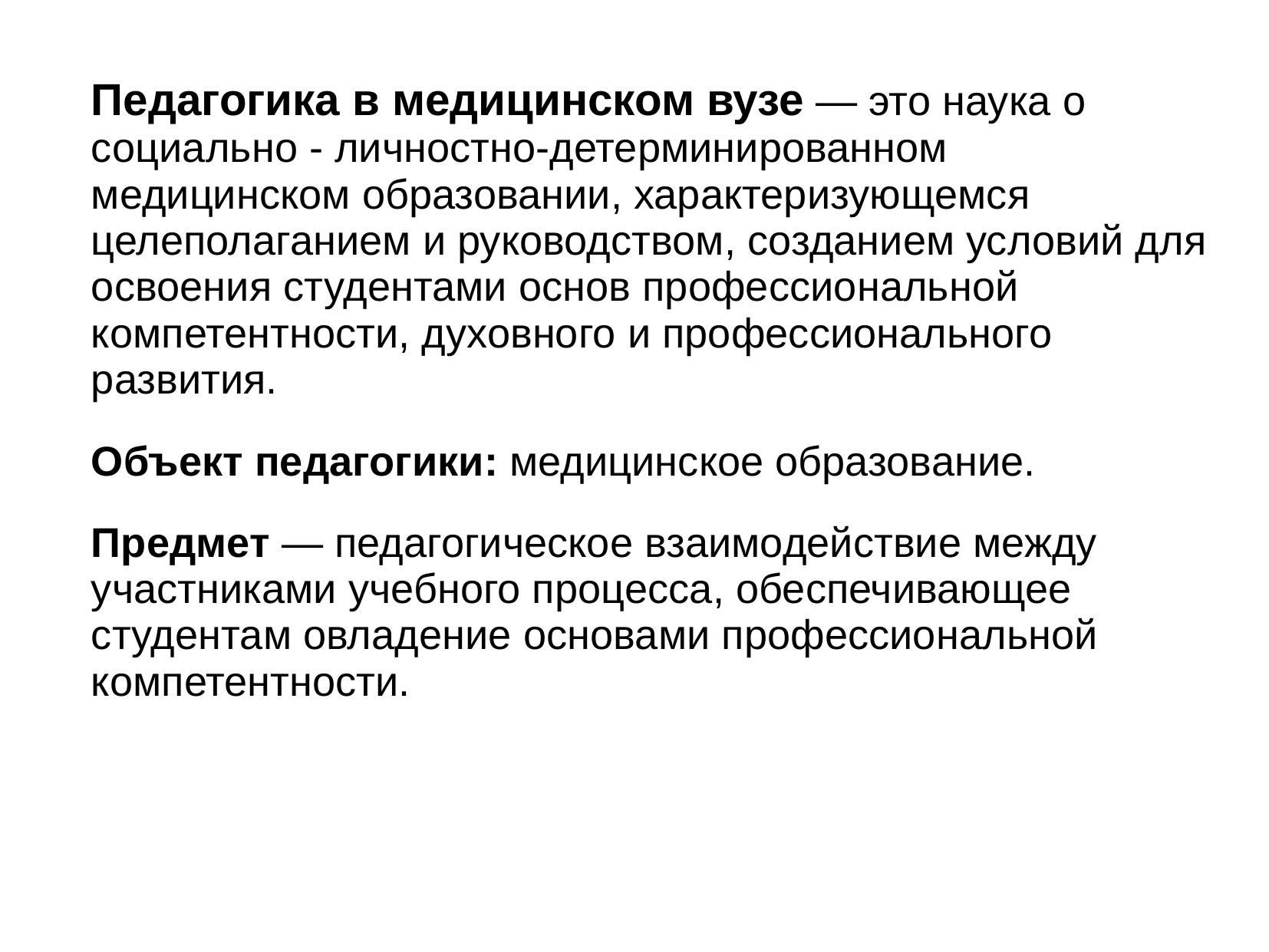

Педагогика в медицинском вузе — это наука о социально - личностно-детерминированном медицинском образовании, характеризующемся целеполаганием и руководством, созданием условий для освоения студентами основ профессиональной компетентности, духовного и профессионального развития.
Объект педагогики: медицинское образование.
Предмет — педагогическое взаимодействие между участниками учебного процесса, обеспечивающее студентам овладение основами профессиональной компетентности.